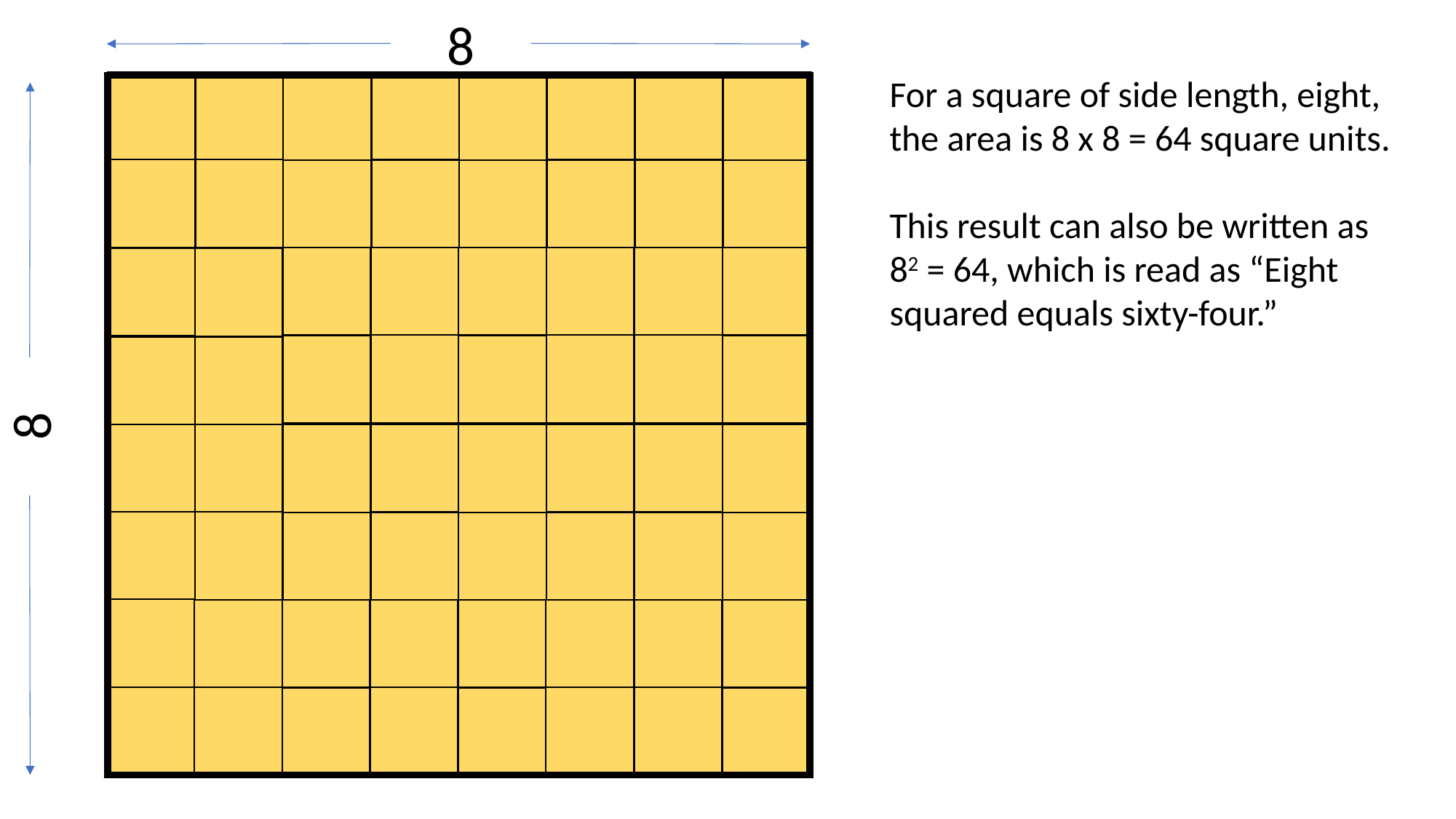

8
For a square of side length, eight, the area is 8 x 8 = 64 square units.

This result can also be written as 82 = 64, which is read as “Eight squared equals sixty-four.”

8